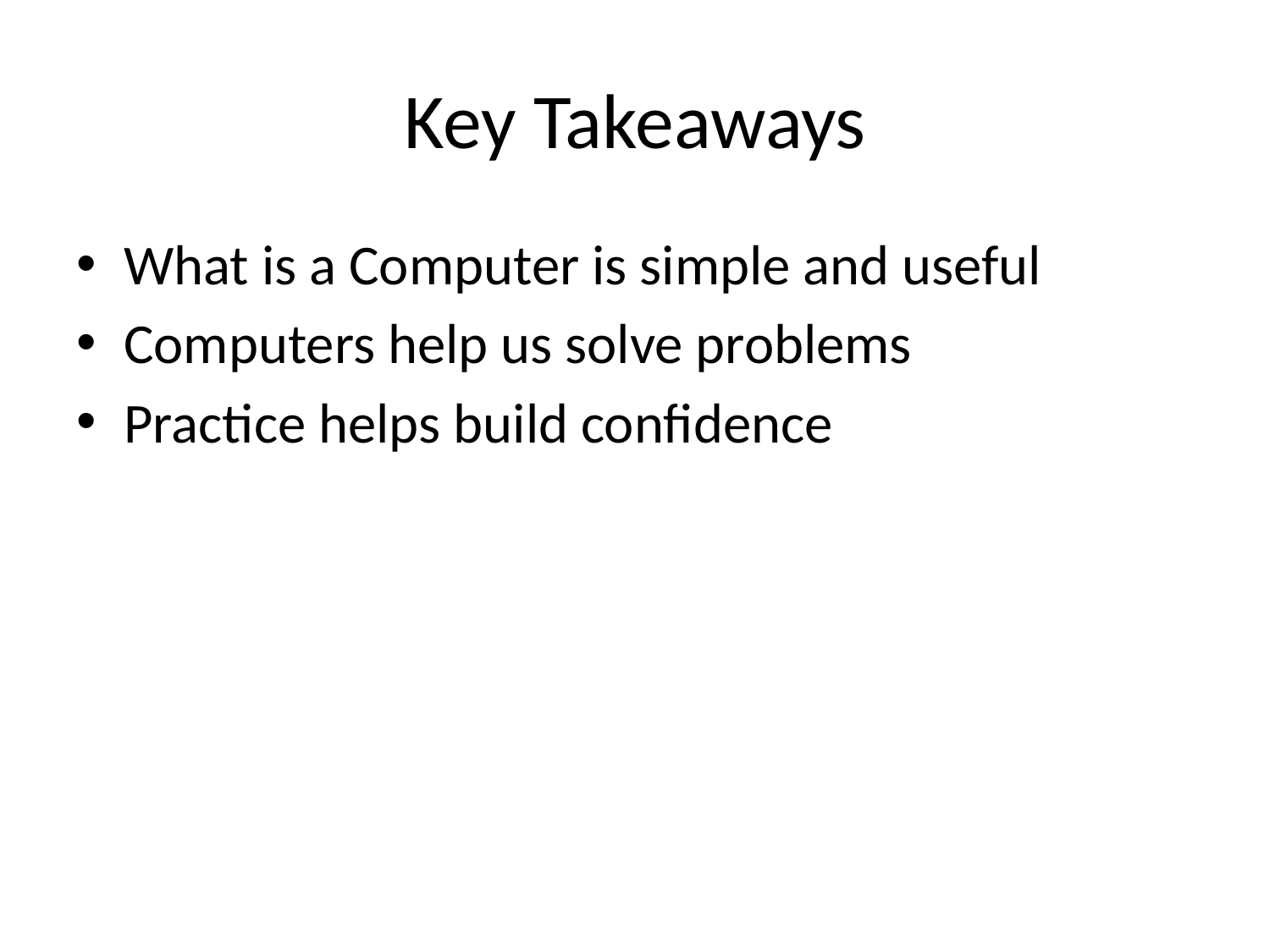

# Key Takeaways
What is a Computer is simple and useful
Computers help us solve problems
Practice helps build confidence